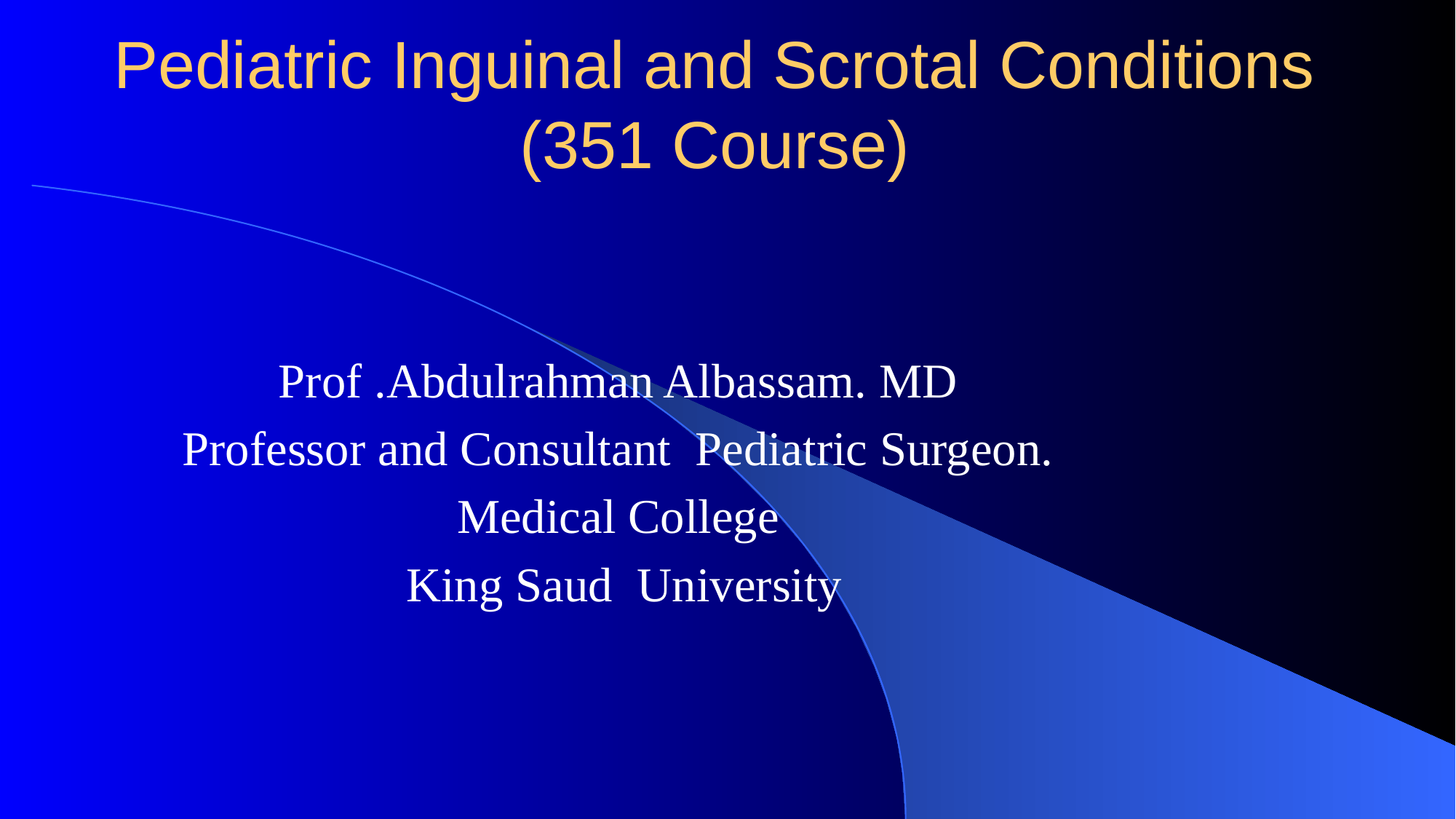

# Pediatric Inguinal and Scrotal Conditions (351 Course)
Prof .Abdulrahman Albassam. MD
Professor and Consultant  Pediatric Surgeon.
Medical College
 King Saud  University